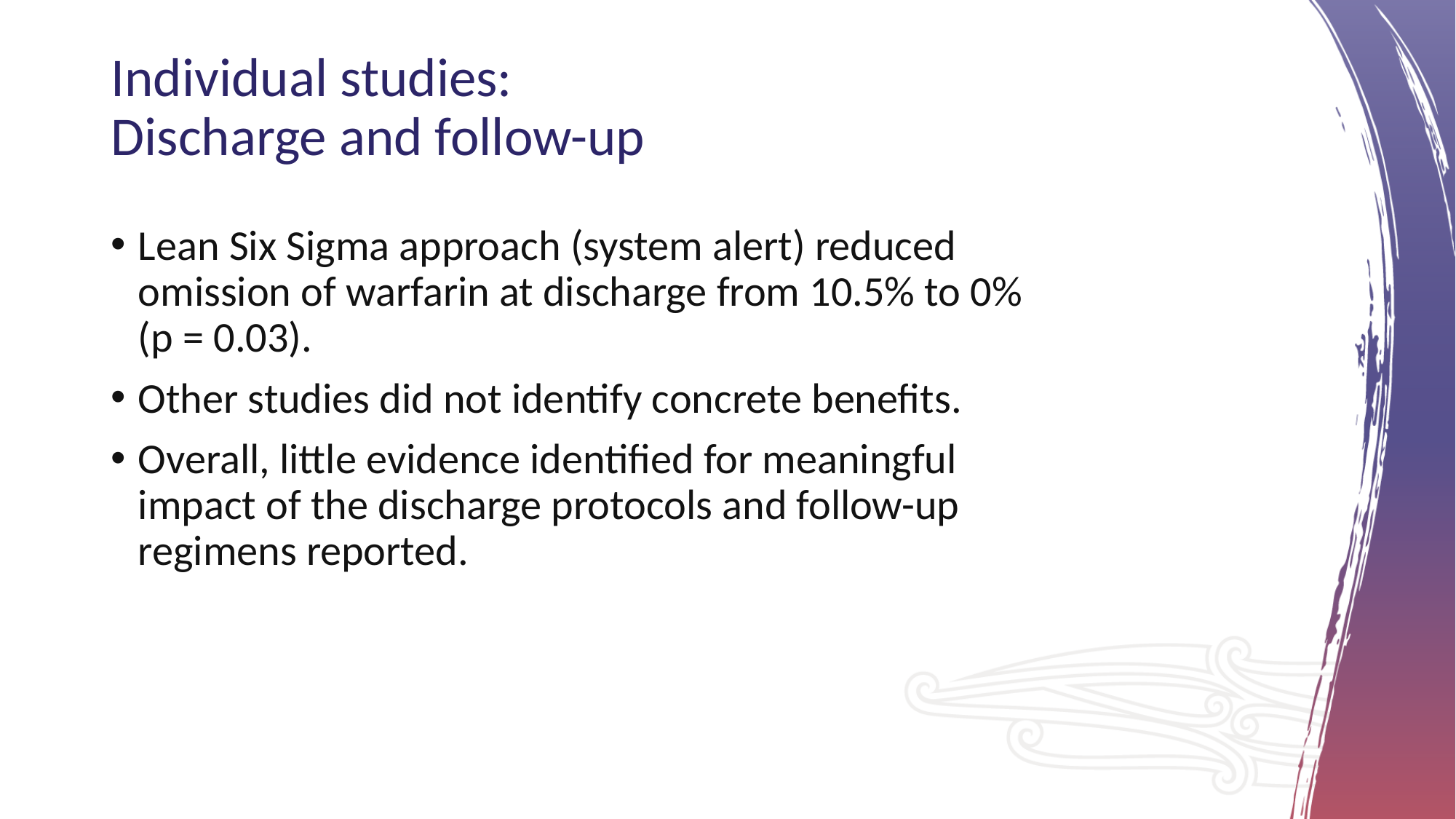

# Individual studies: Discharge and follow-up
Lean Six Sigma approach (system alert) reduced omission of warfarin at discharge from 10.5% to 0% (p = 0.03).
Other studies did not identify concrete benefits.
Overall, little evidence identified for meaningful impact of the discharge protocols and follow-up regimens reported.